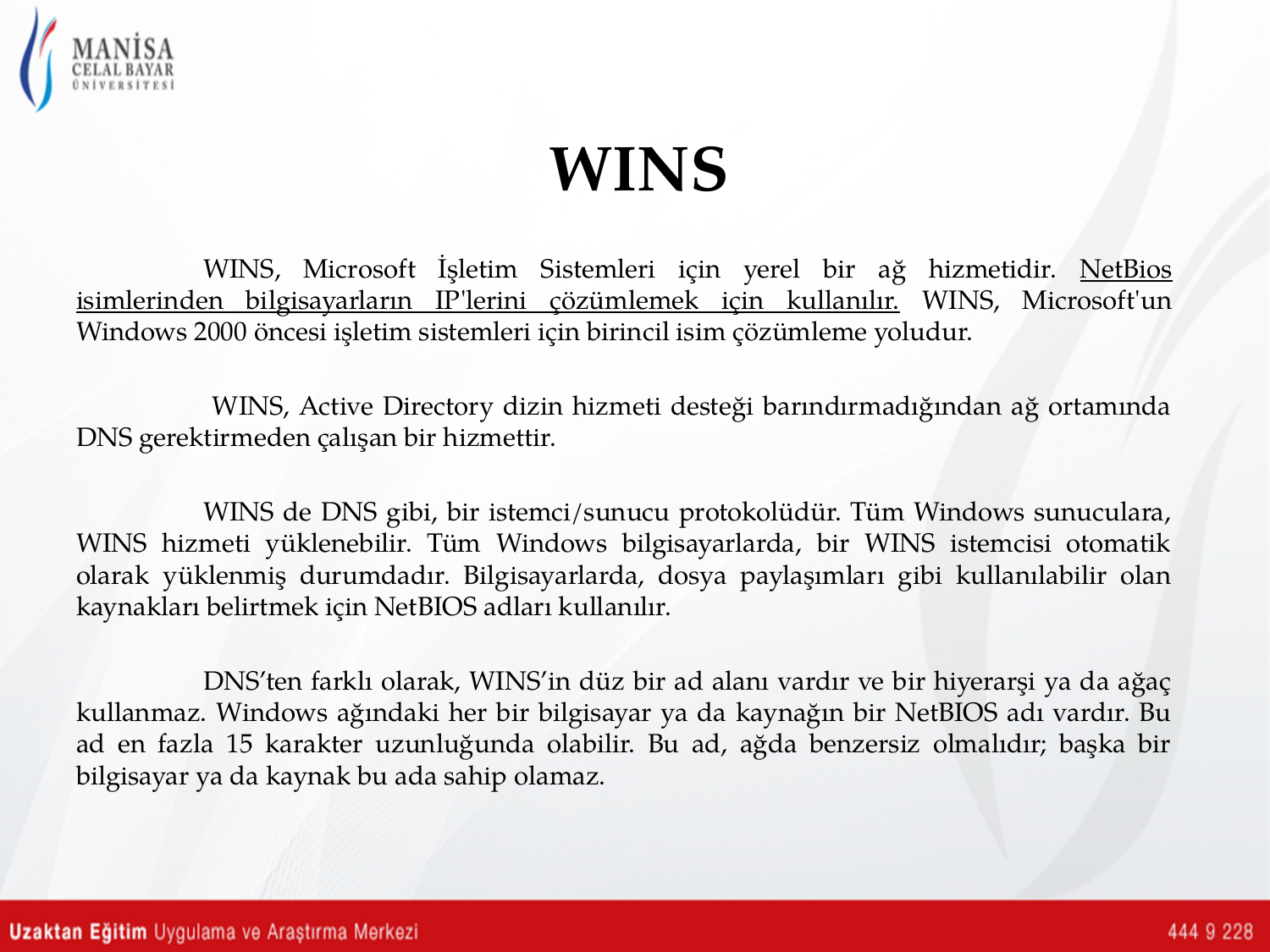

# WINS
	WINS, Microsoft İşletim Sistemleri için yerel bir ağ hizmetidir. NetBios isimlerinden bilgisayarların IP'lerini çözümlemek için kullanılır. WINS, Microsoft'un Windows 2000 öncesi işletim sistemleri için birincil isim çözümleme yoludur.

	 WINS, Active Directory dizin hizmeti desteği barındırmadığından ağ ortamında DNS gerektirmeden çalışan bir hizmettir.

	WINS de DNS gibi, bir istemci/sunucu protokolüdür. Tüm Windows sunuculara, WINS hizmeti yüklenebilir. Tüm Windows bilgisayarlarda, bir WINS istemcisi otomatik olarak yüklenmiş durumdadır. Bilgisayarlarda, dosya paylaşımları gibi kullanılabilir olan kaynakları belirtmek için NetBIOS adları kullanılır.

	DNS’ten farklı olarak, WINS’in düz bir ad alanı vardır ve bir hiyerarşi ya da ağaç kullanmaz. Windows ağındaki her bir bilgisayar ya da kaynağın bir NetBIOS adı vardır. Bu ad en fazla 15 karakter uzunluğunda olabilir. Bu ad, ağda benzersiz olmalıdır; başka bir bilgisayar ya da kaynak bu ada sahip olamaz.